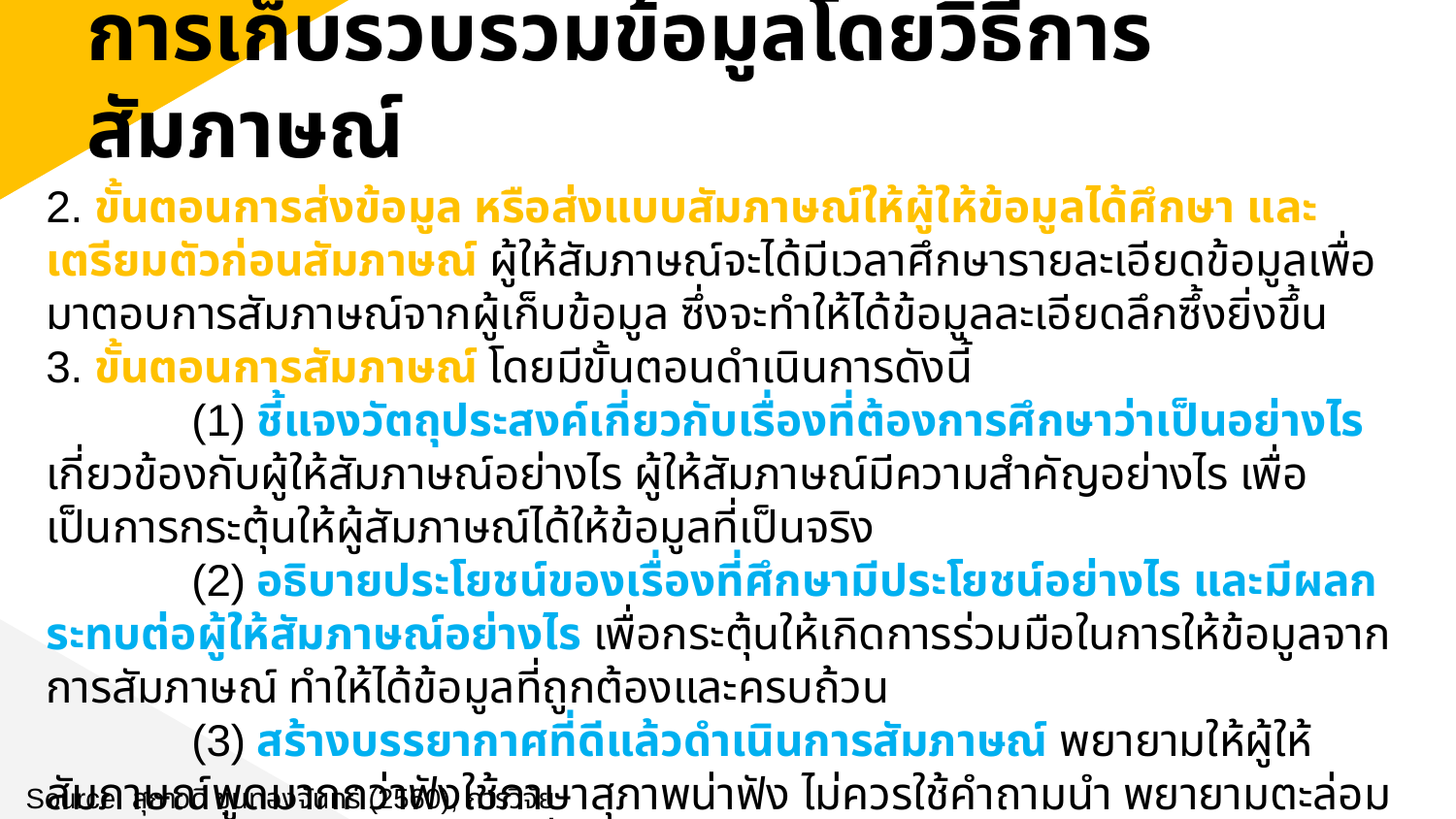

การเก็บรวบรวมข้อมูลโดยวิธีการสัมภาษณ์
2. ขั้นตอนการส่งข้อมูล หรือส่งแบบสัมภาษณ์ให้ผู้ให้ข้อมูลได้ศึกษา และเตรียมตัวก่อนสัมภาษณ์ ผู้ให้สัมภาษณ์จะได้มีเวลาศึกษารายละเอียดข้อมูลเพื่อมาตอบการสัมภาษณ์จากผู้เก็บข้อมูล ซึ่งจะทำให้ได้ข้อมูลละเอียดลึกซึ้งยิ่งขึ้น
3. ขั้นตอนการสัมภาษณ์ โดยมีขั้นตอนดำเนินการดังนี้
	(1) ชี้แจงวัตถุประสงค์เกี่ยวกับเรื่องที่ต้องการศึกษาว่าเป็นอย่างไร เกี่ยวข้องกับผู้ให้สัมภาษณ์อย่างไร ผู้ให้สัมภาษณ์มีความสำคัญอย่างไร เพื่อเป็นการกระตุ้นให้ผู้สัมภาษณ์ได้ให้ข้อมูลที่เป็นจริง
	(2) อธิบายประโยชน์ของเรื่องที่ศึกษามีประโยชน์อย่างไร และมีผลกระทบต่อผู้ให้สัมภาษณ์อย่างไร เพื่อกระตุ้นให้เกิดการร่วมมือในการให้ข้อมูลจากการสัมภาษณ์ ทำให้ได้ข้อมูลที่ถูกต้องและครบถ้วน
	(3) สร้างบรรยากาศที่ดีแล้วดำเนินการสัมภาษณ์ พยายามให้ผู้ให้สัมภาษณ์พูดมากกว่าฟังใช้ภาษาสุภาพน่าฟัง ไม่ควรใช้คำถามนำ พยายามตะล่อมให้ผู้สัมภาษณ์ตอบในประเด็นที่ต้องการ
Source: สุภาวดี ขุนทองจันทร์ (2560), การวิจัยธุรกิจ